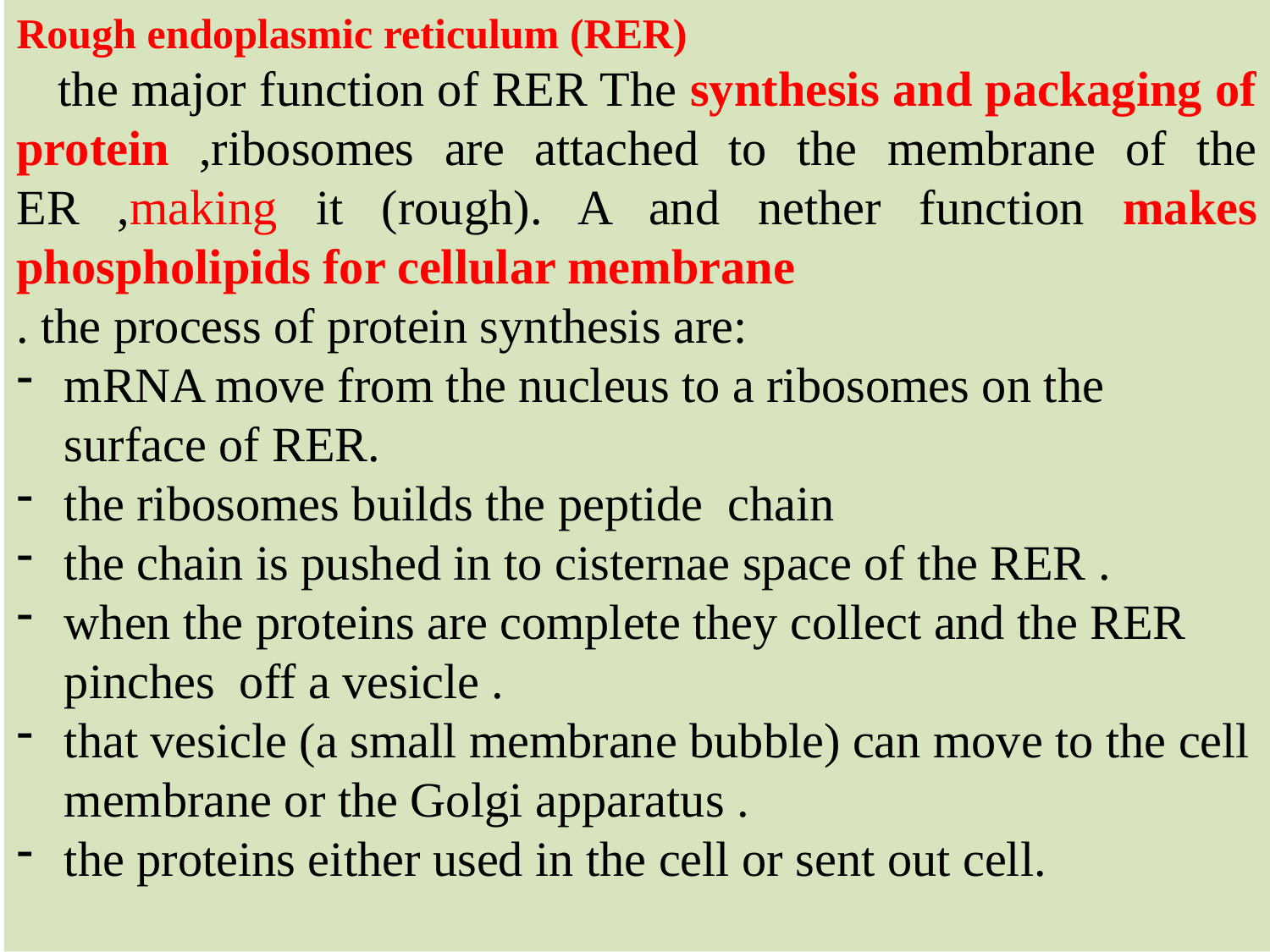

Rough endoplasmic reticulum (RER)
    the major function of RER The synthesis and packaging of protein ,ribosomes are attached to the membrane of the ER ,making it (rough). A and nether function makes phospholipids for cellular membrane
. the process of protein synthesis are:
mRNA move from the nucleus to a ribosomes on the surface of RER.
the ribosomes builds the peptide  chain
the chain is pushed in to cisternae space of the RER .
when the proteins are complete they collect and the RER pinches  off a vesicle .
that vesicle (a small membrane bubble) can move to the cell membrane or the Golgi apparatus .
the proteins either used in the cell or sent out cell.